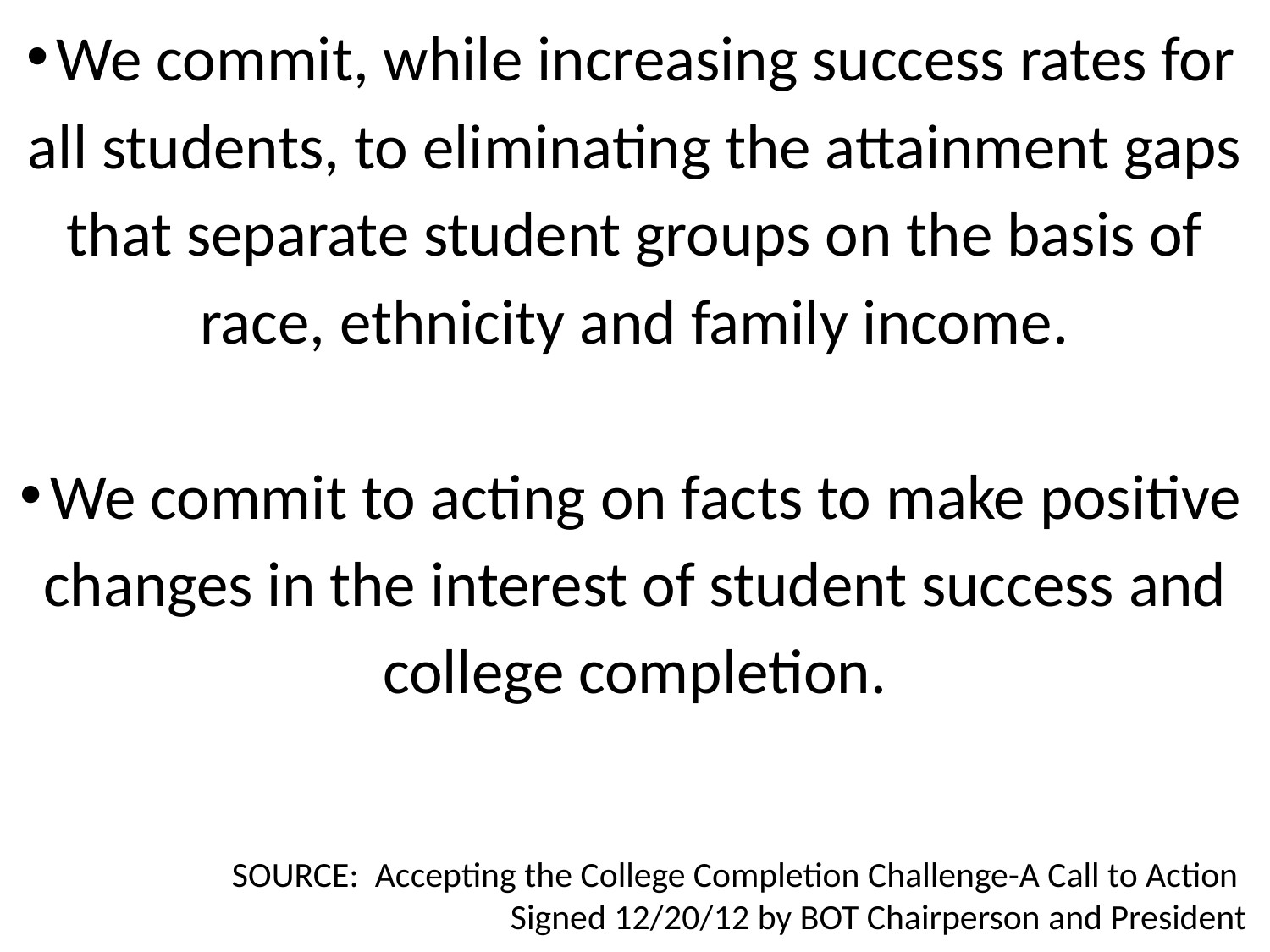

We commit, while increasing success rates for all students, to eliminating the attainment gaps that separate student groups on the basis of race, ethnicity and family income.

We commit to acting on facts to make positive changes in the interest of student success and college completion.
SOURCE:  Accepting the College Completion Challenge-A Call to Action
Signed 12/20/12 by BOT Chairperson and President